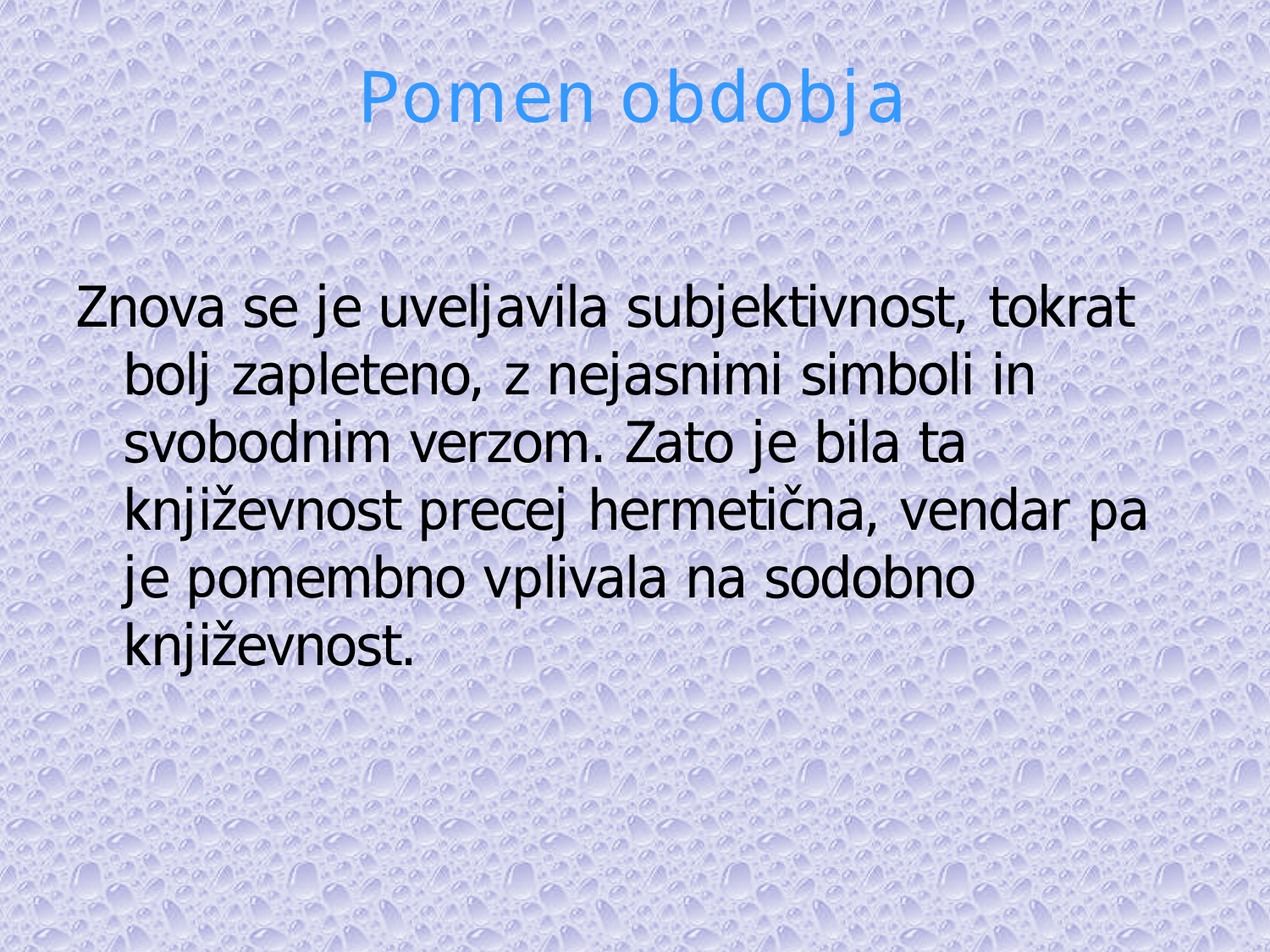

# Pomen obdobja
Znova se je uveljavila subjektivnost, tokrat bolj zapleteno, z nejasnimi simboli in svobodnim verzom. Zato je bila ta književnost precej hermetična, vendar pa je pomembno vplivala na sodobno književnost.